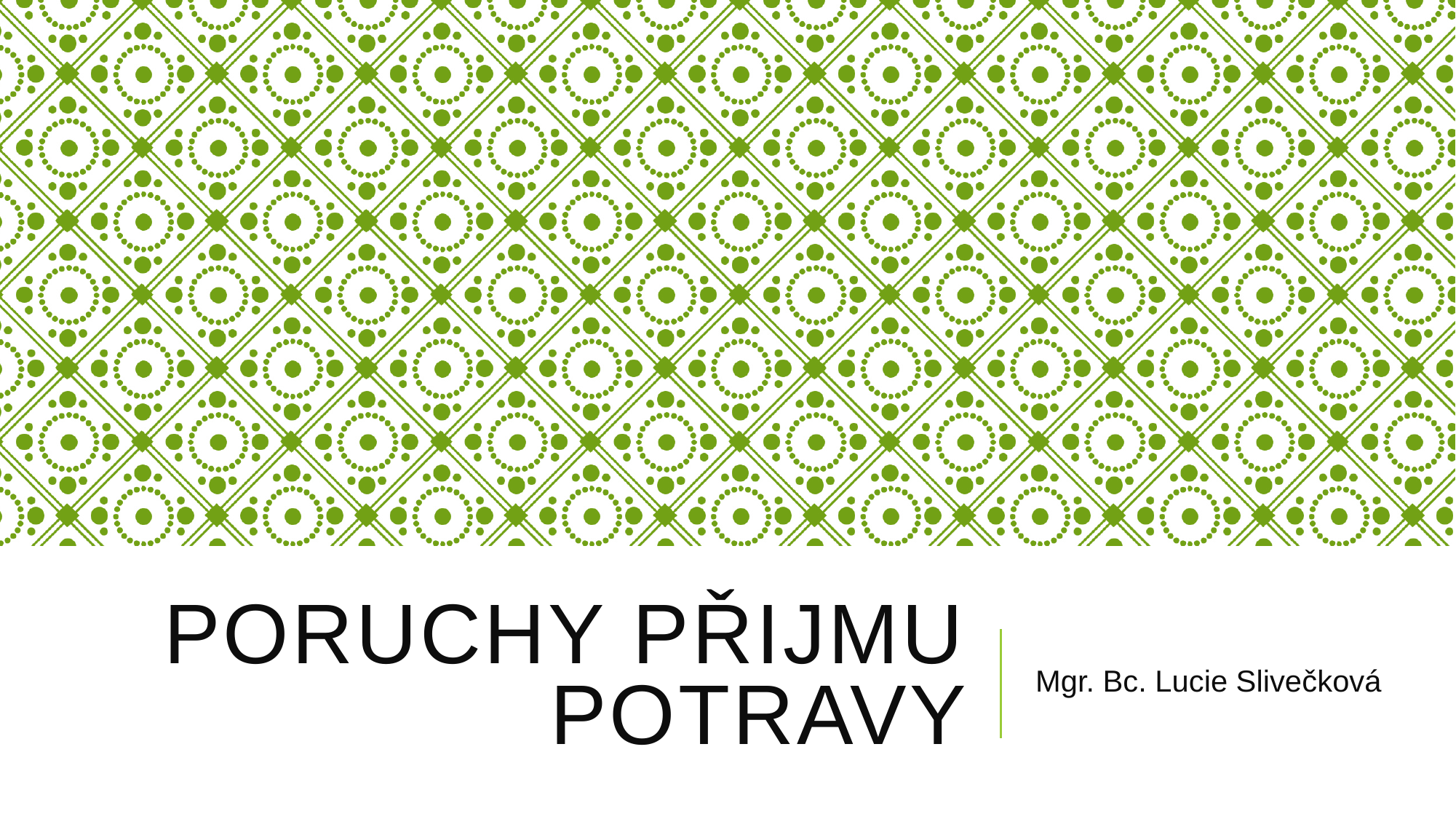

# Poruchy přijmu potravy
Mgr. Bc. Lucie Slivečková